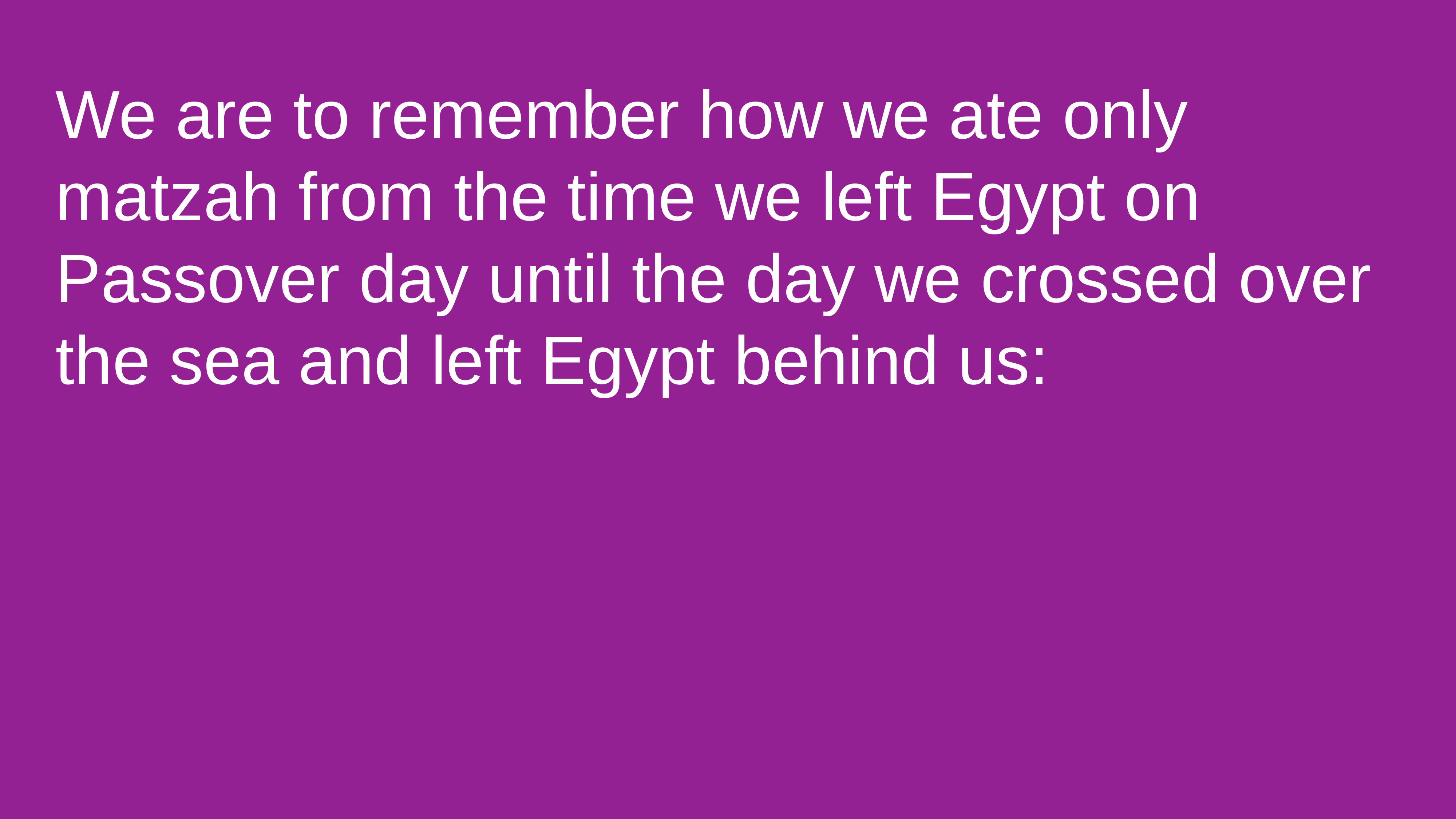

We are to remember how we ate only matzah from the time we left Egypt on Passover day until the day we crossed over the sea and left Egypt behind us: